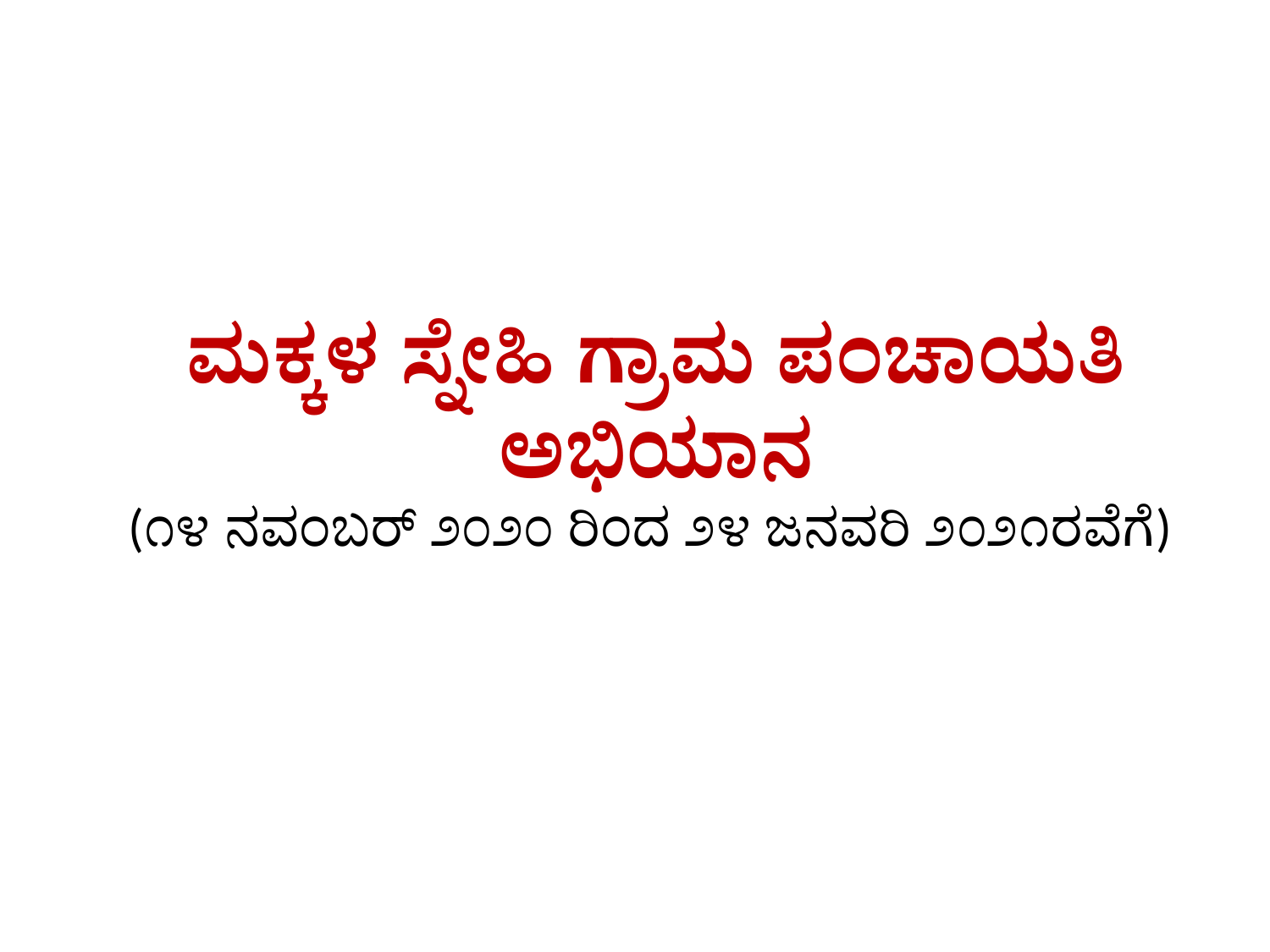

# ಮಕ್ಕಳ ಸ್ನೇಹಿ ಗ್ರಾಮ ಪಂಚಾಯತಿ ಅಭಿಯಾನ (೧೪ ನವಂಬರ್ ೨೦೨೦ ರಿಂದ ೨೪ ಜನವರಿ ೨೦೨೧ರವೆಗೆ)